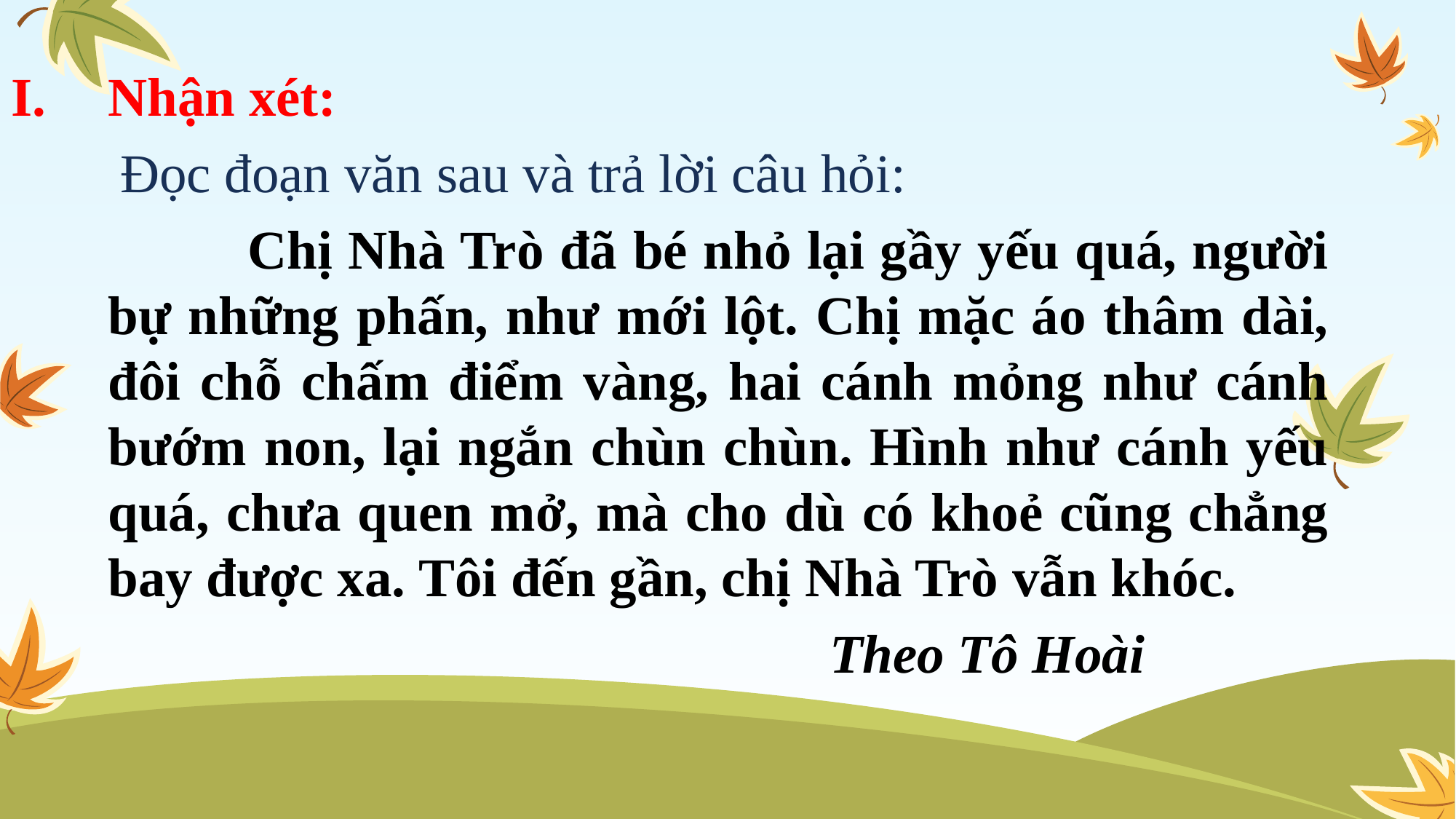

Nhận xét:
        Đọc đoạn văn sau và trả lời câu hỏi:
               Chị Nhà Trò đã bé nhỏ lại gầy yếu quá, người bự những phấn, như mới lột. Chị mặc áo thâm dài, đôi chỗ chấm điểm vàng, hai cánh mỏng như cánh bướm non, lại ngắn chùn chùn. Hình như cánh yếu quá, chưa quen mở, mà cho dù có khoẻ cũng chẳng bay được xa. Tôi đến gần, chị Nhà Trò vẫn khóc.
                                                            Theo Tô Hoài